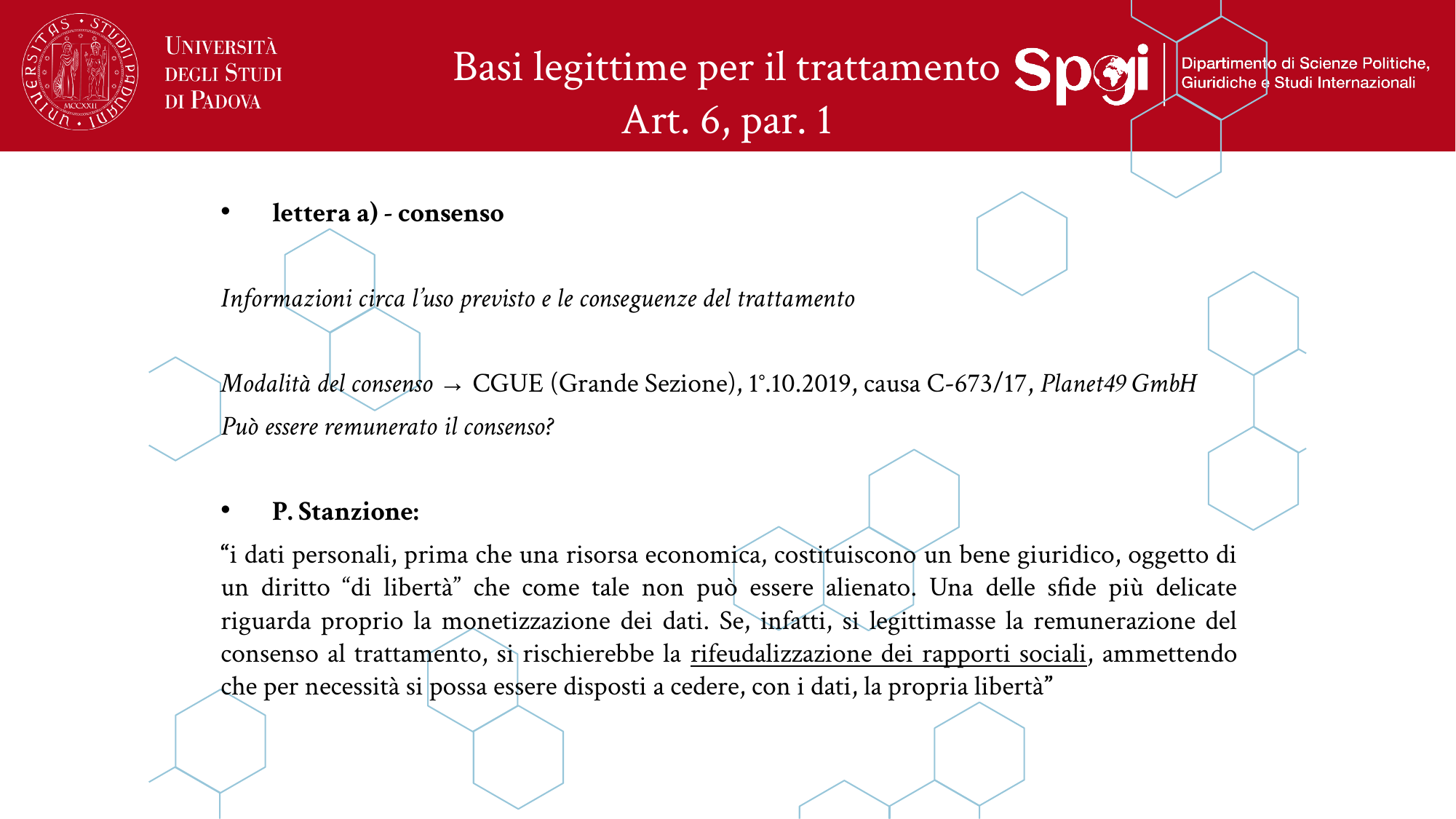

# Basi legittime per il trattamento Art. 6, par. 1
lettera a) - consenso

Informazioni circa l’uso previsto e le conseguenze del trattamento

Modalità del consenso → CGUE (Grande Sezione), 1°.10.2019, causa C-673/17, Planet49 GmbH
Può essere remunerato il consenso?

P. Stanzione:
“i dati personali, prima che una risorsa economica, costituiscono un bene giuridico, oggetto di un diritto “di libertà” che come tale non può essere alienato. Una delle sfide più delicate riguarda proprio la monetizzazione dei dati. Se, infatti, si legittimasse la remunerazione del consenso al trattamento, si rischierebbe la rifeudalizzazione dei rapporti sociali, ammettendo che per necessità si possa essere disposti a cedere, con i dati, la propria libertà”